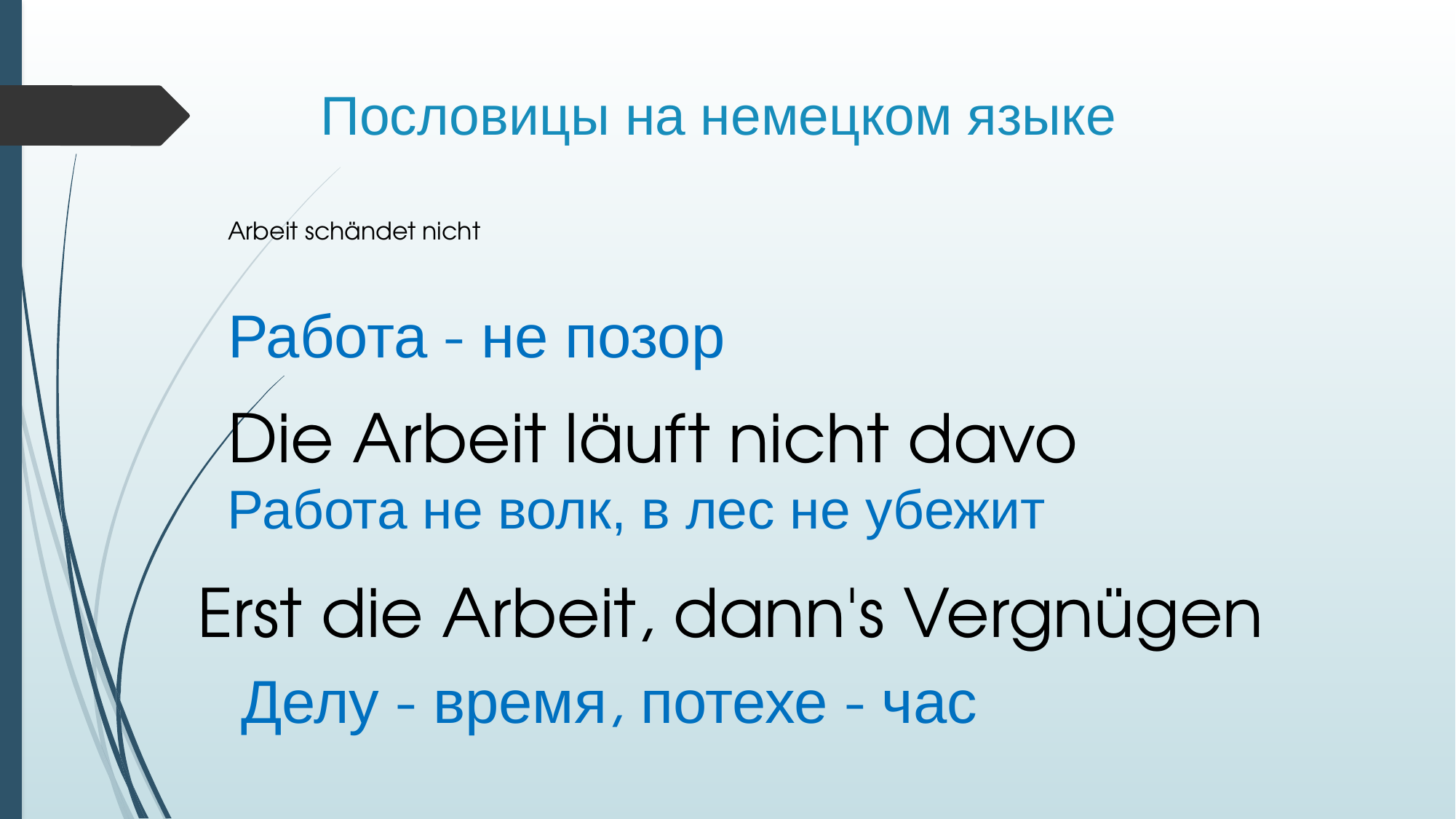

# Пословицы на немецком языке
Arbeit schändet nicht
Работа - не позор
Die Arbeit läuft nicht davo
Работа не волк, в лес не убежит
Erst die Arbeit, dann's Vergnügen
Делу - время, потехе - час